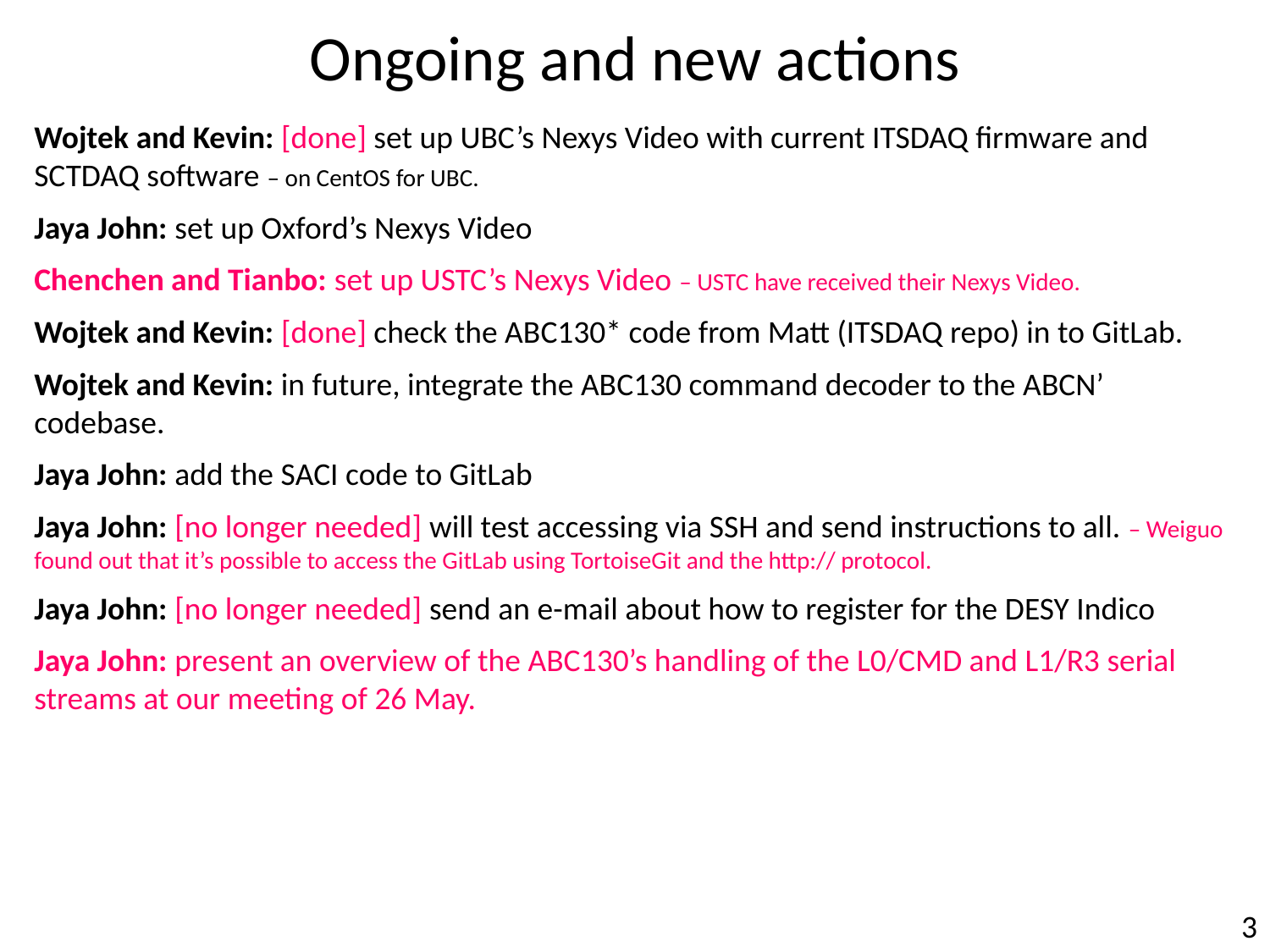

Ongoing and new actions
Wojtek and Kevin: [done] set up UBC’s Nexys Video with current ITSDAQ firmware and SCTDAQ software – on CentOS for UBC.
Jaya John: set up Oxford’s Nexys Video
Chenchen and Tianbo: set up USTC’s Nexys Video – USTC have received their Nexys Video.
Wojtek and Kevin: [done] check the ABC130* code from Matt (ITSDAQ repo) in to GitLab.
Wojtek and Kevin: in future, integrate the ABC130 command decoder to the ABCN’ codebase.
Jaya John: add the SACI code to GitLab
Jaya John: [no longer needed] will test accessing via SSH and send instructions to all. – Weiguo found out that it’s possible to access the GitLab using TortoiseGit and the http:// protocol.
Jaya John: [no longer needed] send an e-mail about how to register for the DESY Indico
Jaya John: present an overview of the ABC130’s handling of the L0/CMD and L1/R3 serial streams at our meeting of 26 May.
3